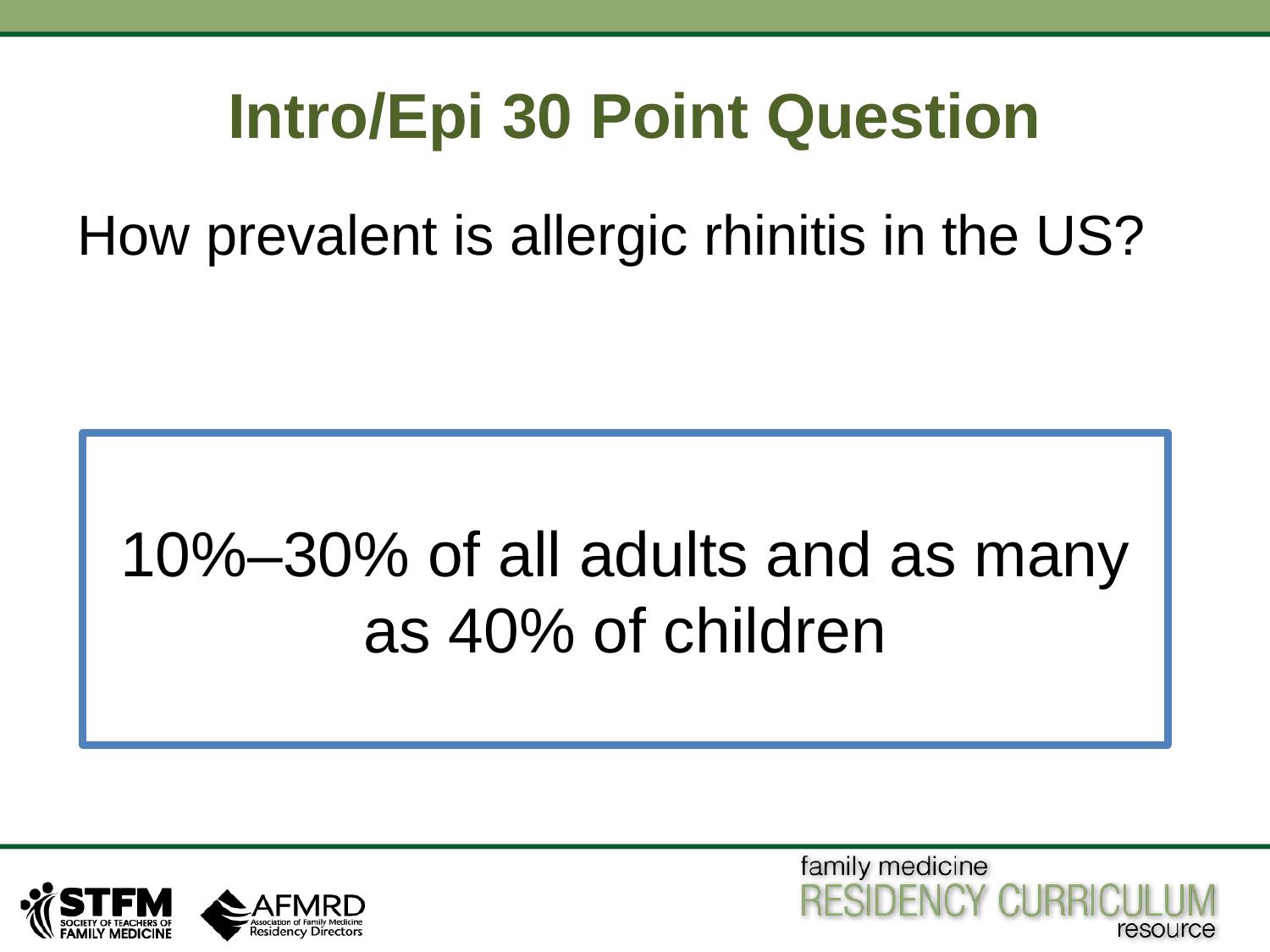

# Intro/Epi 30 Point Question
How prevalent is allergic rhinitis in the US?

10%–30% of all adults and as many as 40% of children